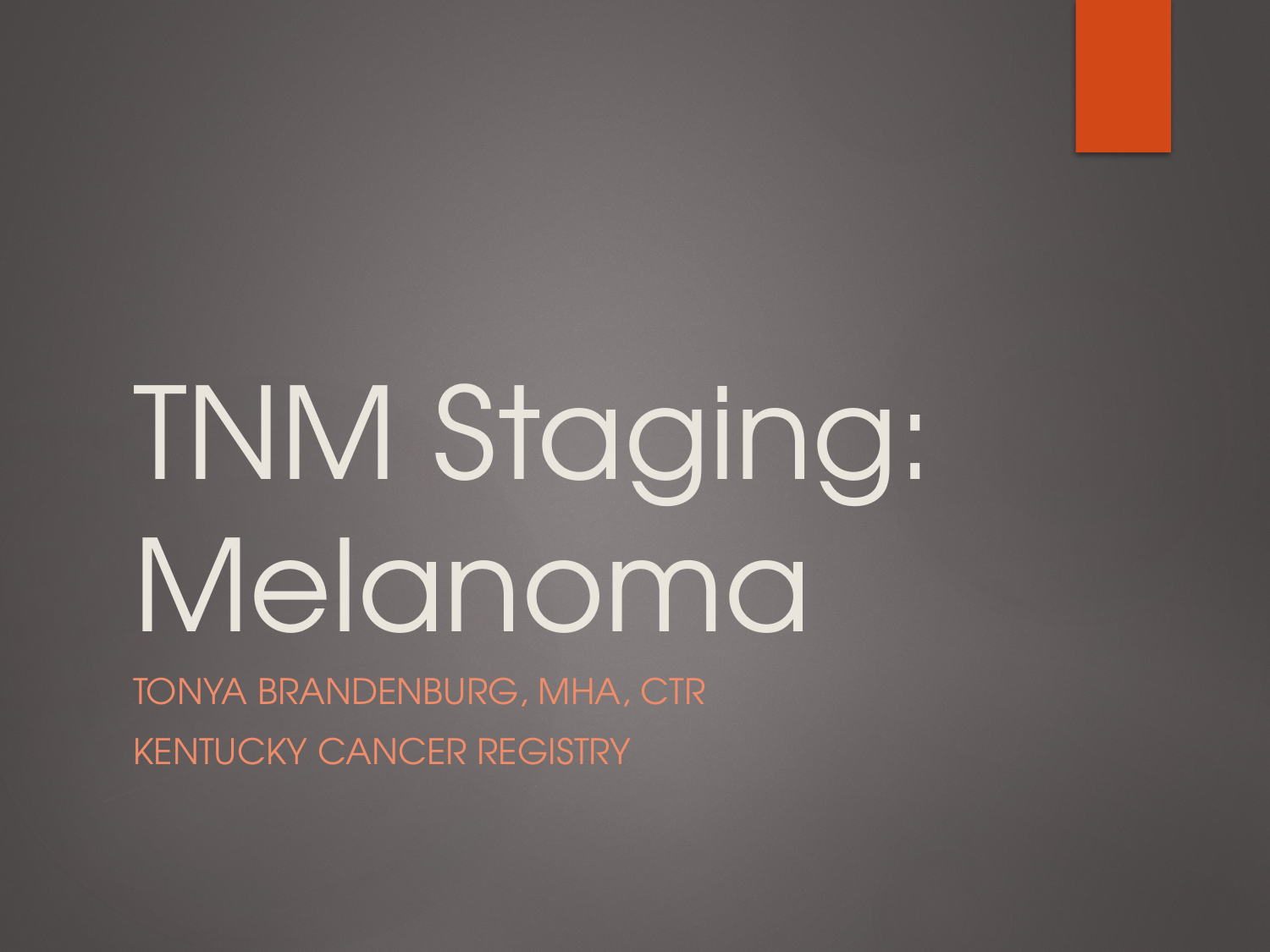

# TNM Staging: Melanoma
Tonya Brandenburg, MHA, CTR
Kentucky Cancer Registry